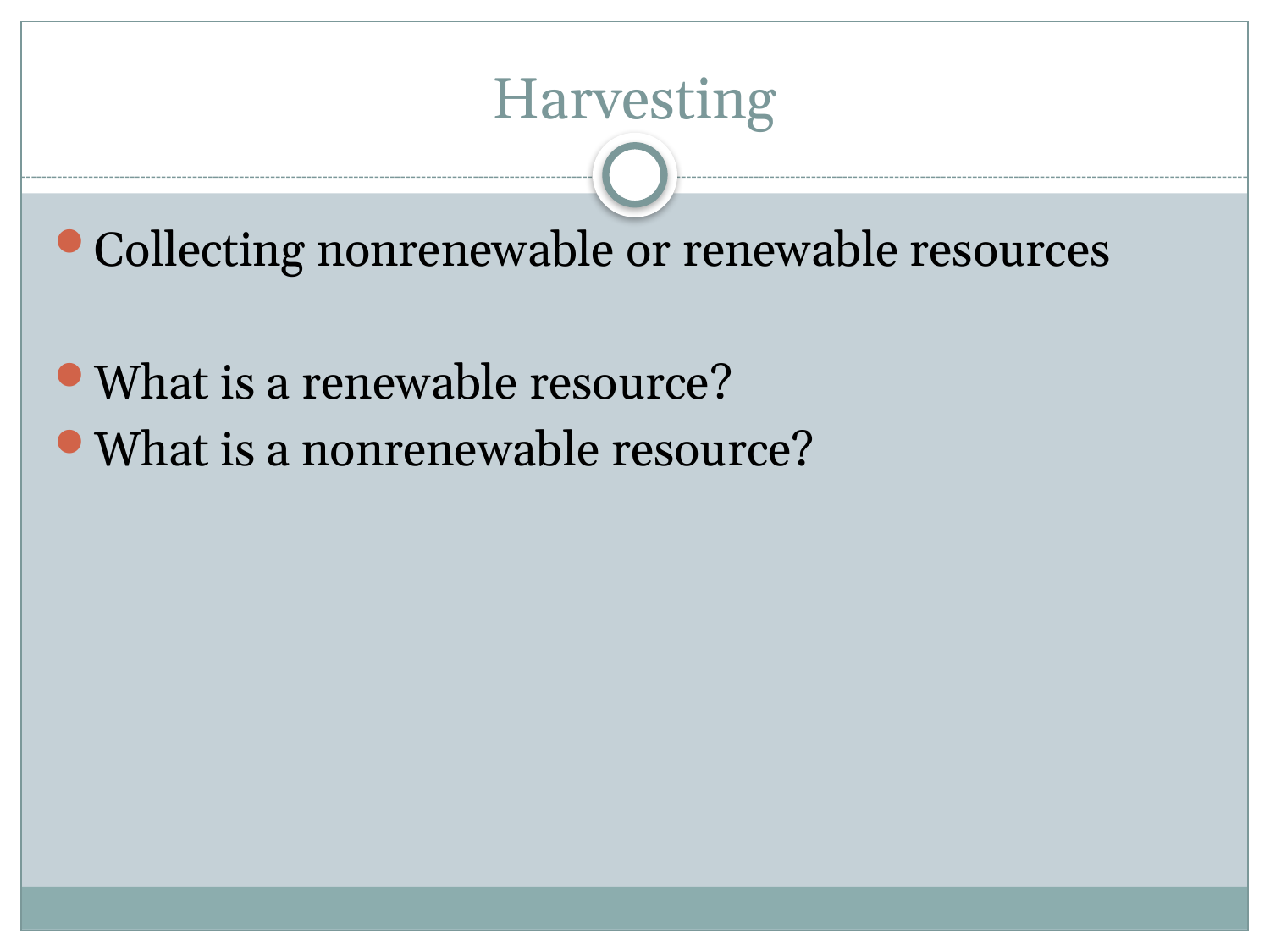

# Harvesting
Collecting nonrenewable or renewable resources

What is a renewable resource?
What is a nonrenewable resource?